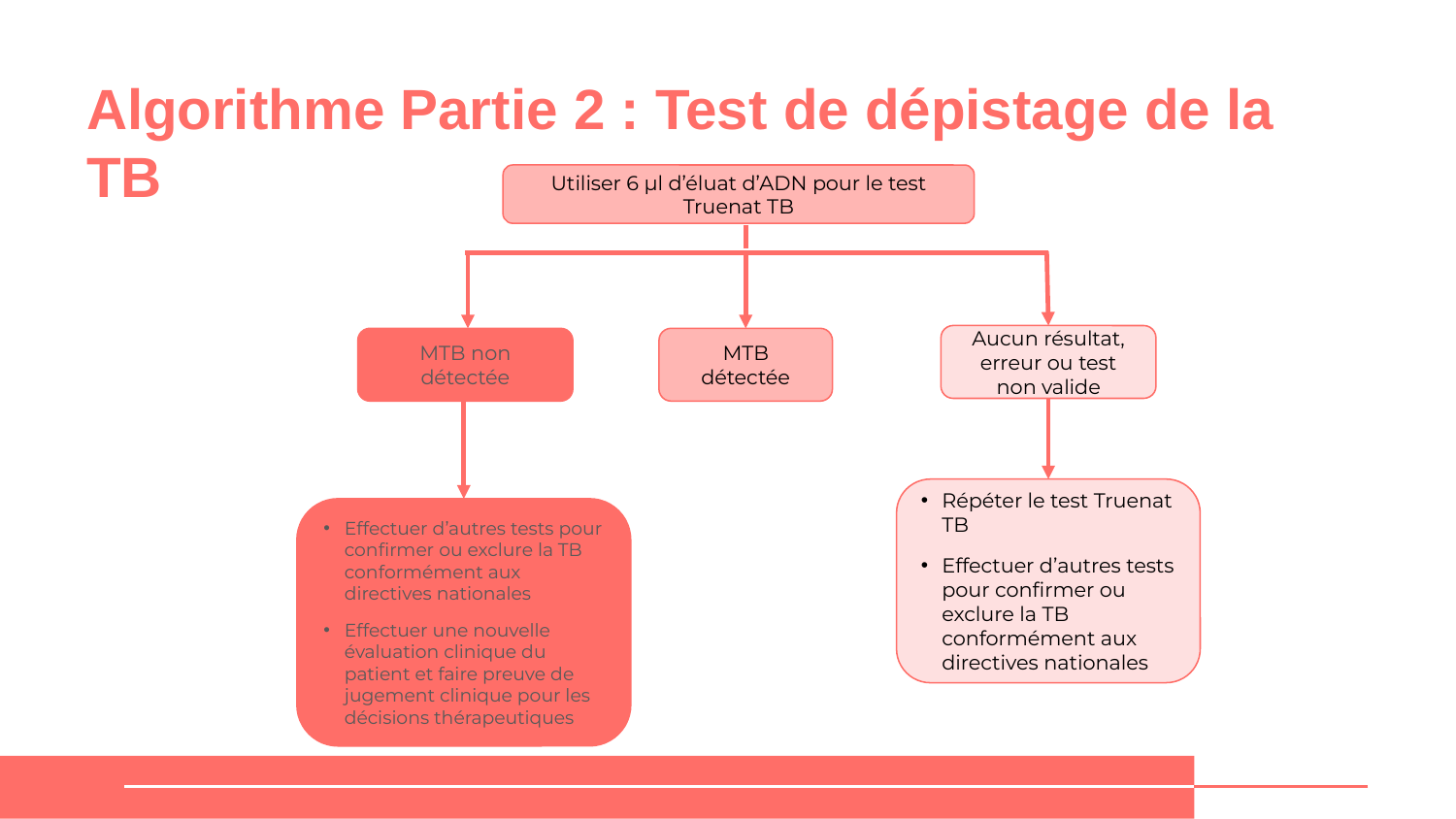

# Algorithme Partie 2 : Test de dépistage de la TB
Utiliser 6 µl d’éluat d’ADN pour le test Truenat TB
Aucun résultat, erreur ou test non valide
MTB détectée
MTB non détectée
Répéter le test Truenat TB

Effectuer d’autres tests pour confirmer ou exclure la TB conformément aux directives nationales
Effectuer d’autres tests pour confirmer ou exclure la TB conformément aux directives nationales

Effectuer une nouvelle évaluation clinique du patient et faire preuve de jugement clinique pour les décisions thérapeutiques